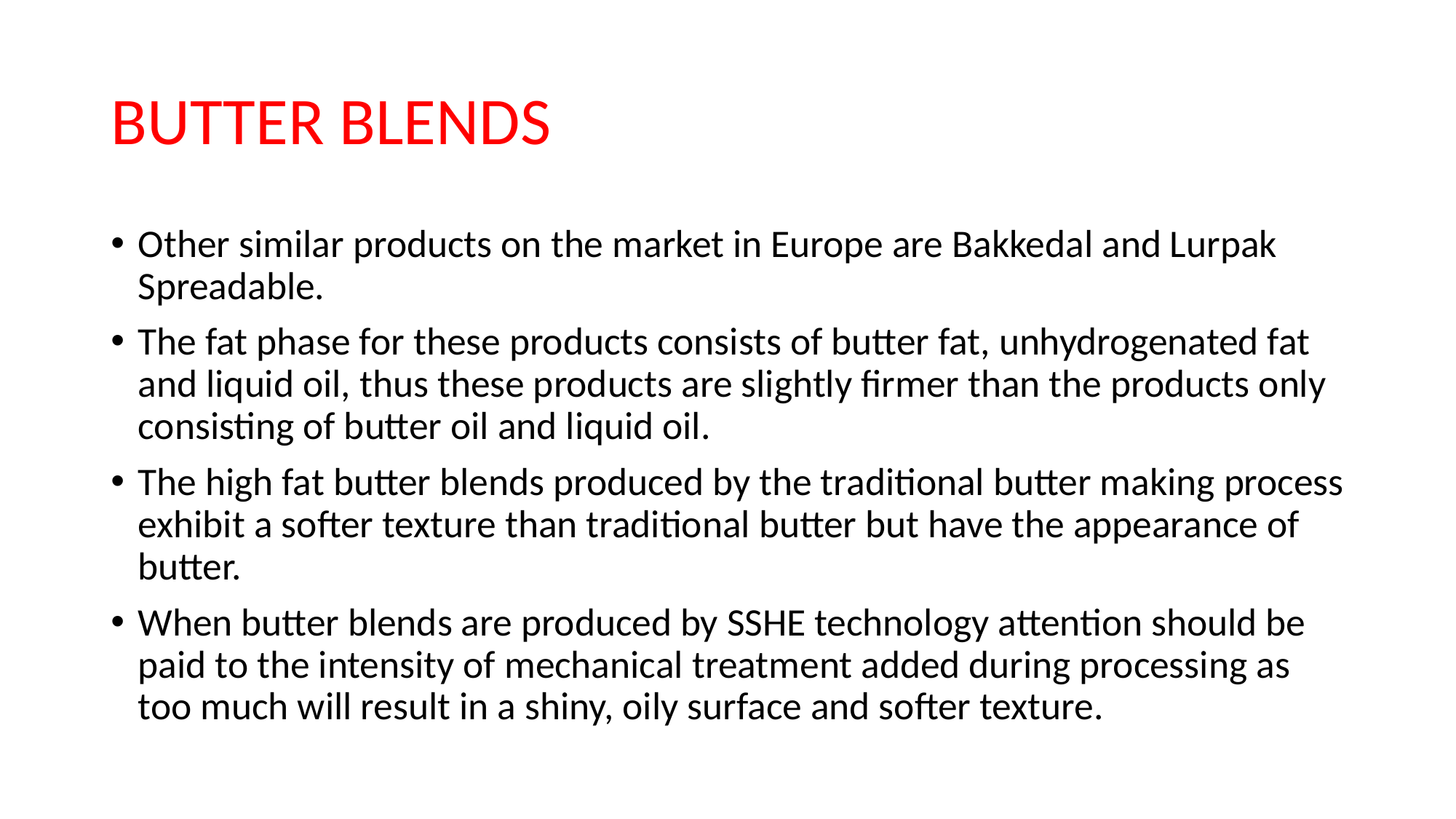

# BUTTER BLENDS
Other similar products on the market in Europe are Bakkedal and Lurpak Spreadable.
The fat phase for these products consists of butter fat, unhydrogenated fat and liquid oil, thus these products are slightly firmer than the products only consisting of butter oil and liquid oil.
The high fat butter blends produced by the traditional butter making process exhibit a softer texture than traditional butter but have the appearance of butter.
When butter blends are produced by SSHE technology attention should be paid to the intensity of mechanical treatment added during processing as too much will result in a shiny, oily surface and softer texture.